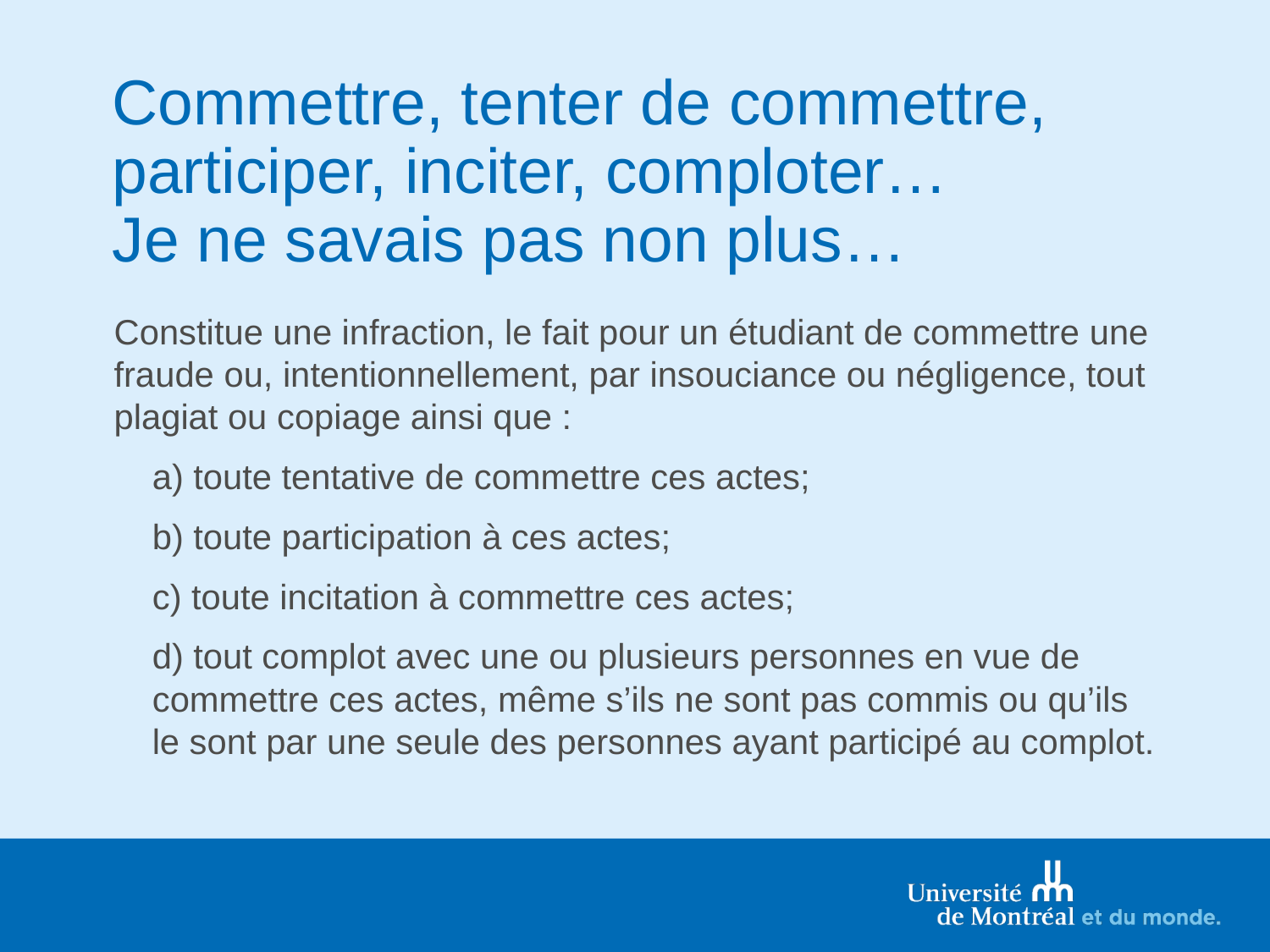

# Commettre, tenter de commettre, participer, inciter, comploter… Je ne savais pas non plus…
Constitue une infraction, le fait pour un étudiant de commettre une fraude ou, intentionnellement, par insouciance ou négligence, tout plagiat ou copiage ainsi que :
a) toute tentative de commettre ces actes;
b) toute participation à ces actes;
c) toute incitation à commettre ces actes;
d) tout complot avec une ou plusieurs personnes en vue de commettre ces actes, même s’ils ne sont pas commis ou qu’ils le sont par une seule des personnes ayant participé au complot.